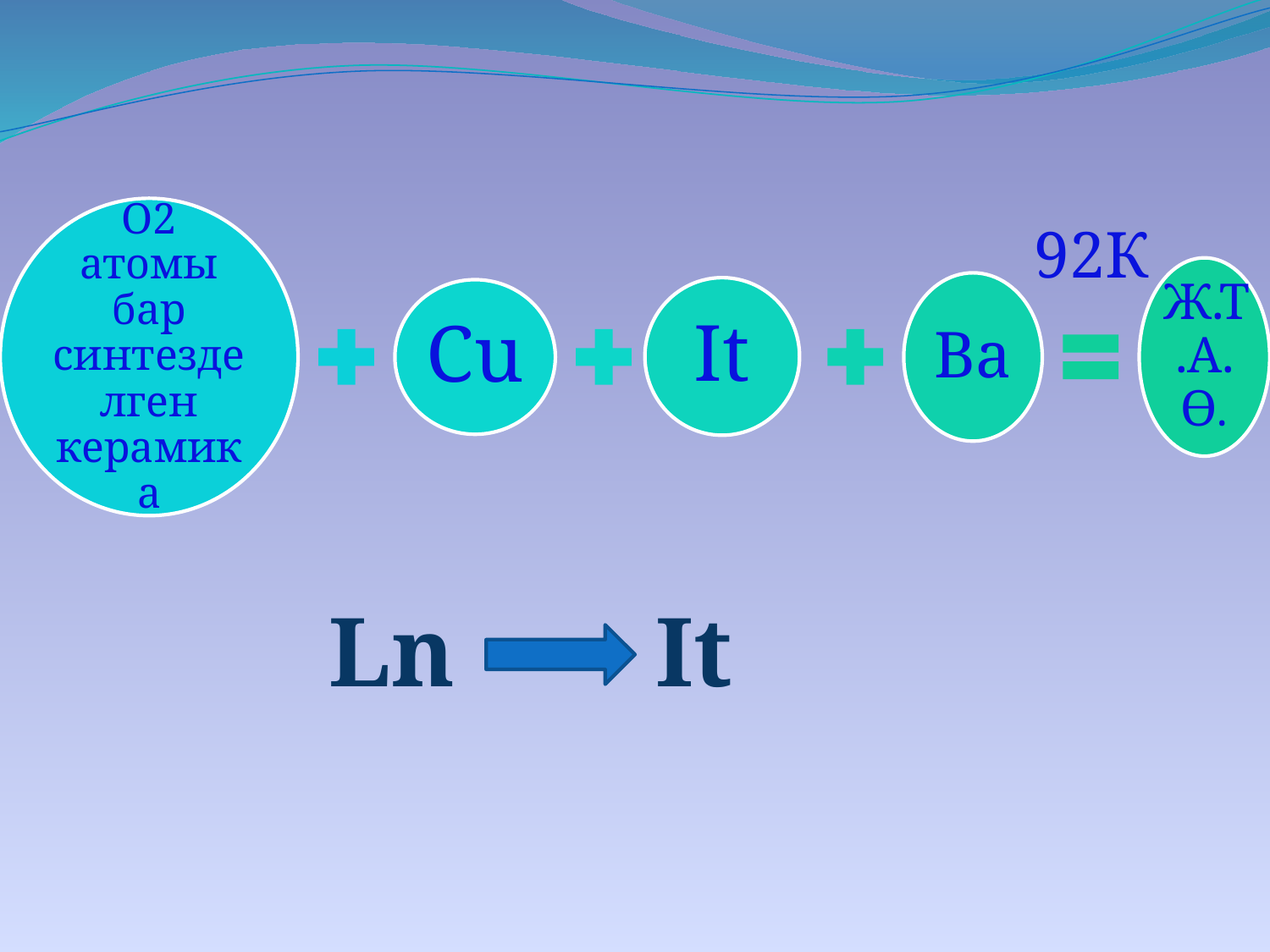

O2 атомы бар синтезделген керамика

Cu

It

Ba

Ж.Т.А.Ө.
92К
Ln
It